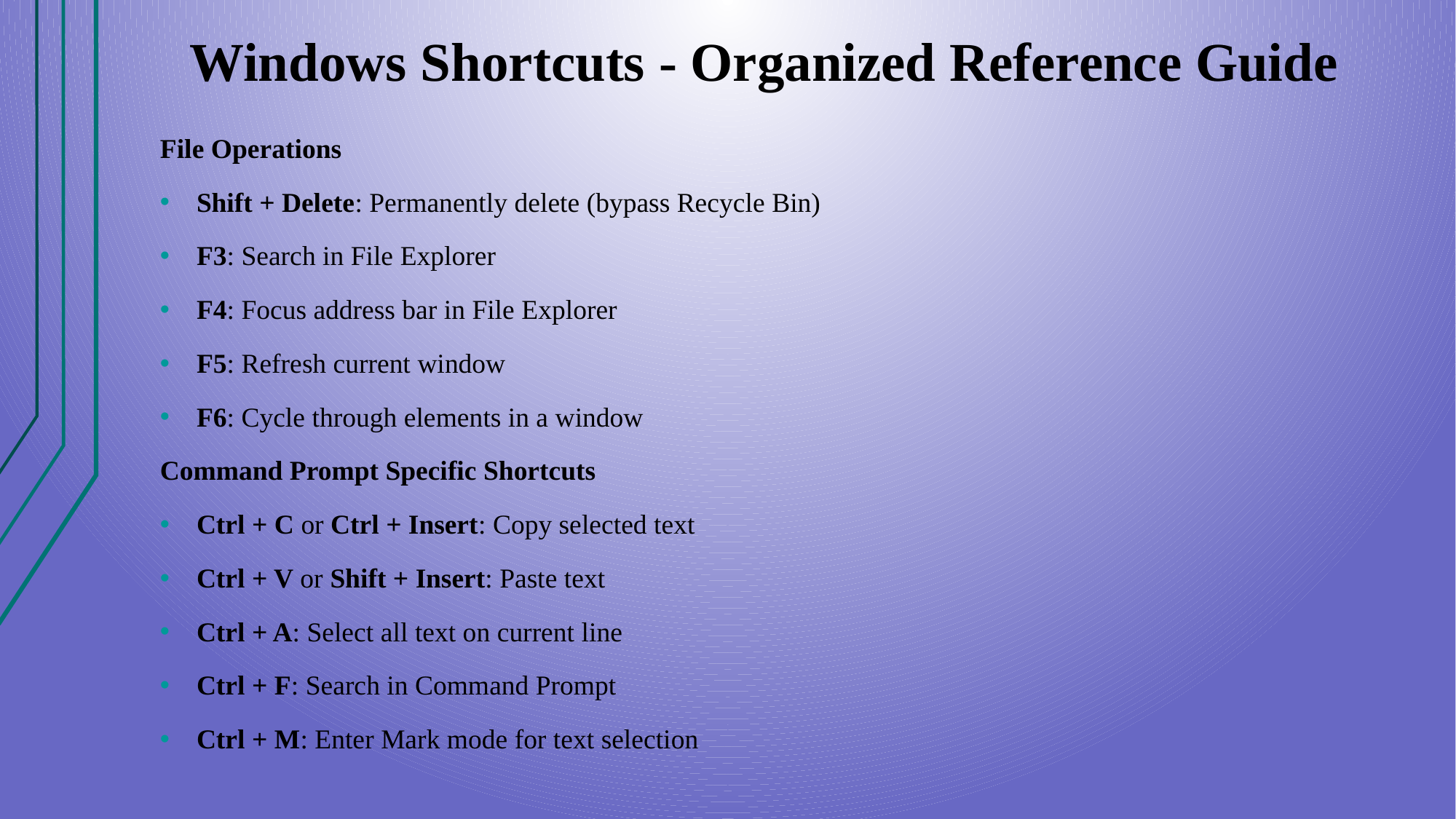

# Windows Shortcuts - Organized Reference Guide
File Operations
Shift + Delete: Permanently delete (bypass Recycle Bin)
F3: Search in File Explorer
F4: Focus address bar in File Explorer
F5: Refresh current window
F6: Cycle through elements in a window
Command Prompt Specific Shortcuts
Ctrl + C or Ctrl + Insert: Copy selected text
Ctrl + V or Shift + Insert: Paste text
Ctrl + A: Select all text on current line
Ctrl + F: Search in Command Prompt
Ctrl + M: Enter Mark mode for text selection